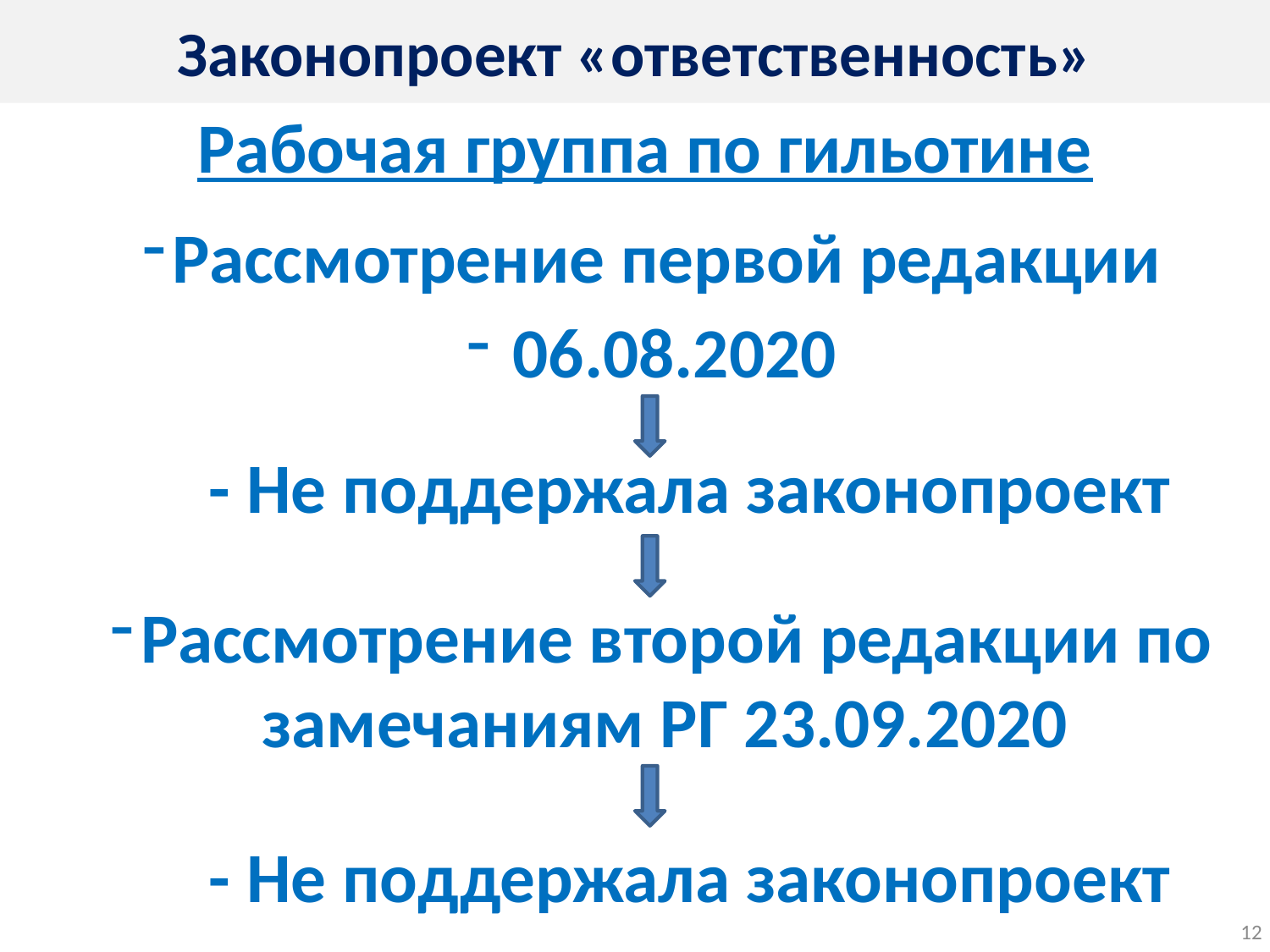

Законопроект «ответственность»
Рабочая группа по гильотине
Рассмотрение первой редакции
 06.08.2020

- Не поддержала законопроект

Рассмотрение второй редакции по замечаниям РГ 23.09.2020

- Не поддержала законопроект
12